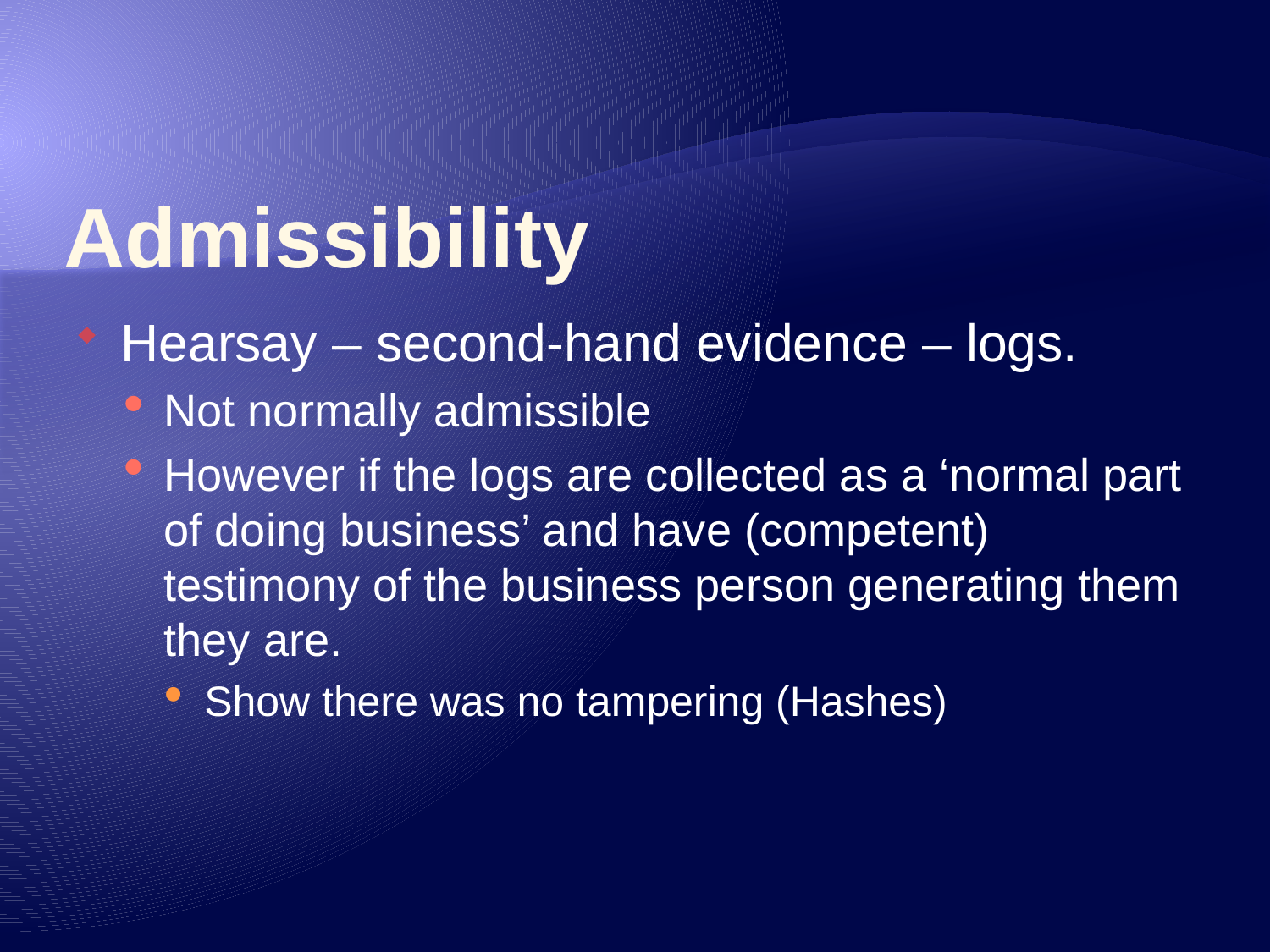

# Admissibility
Hearsay – second-hand evidence – logs.
Not normally admissible
However if the logs are collected as a ‘normal part of doing business’ and have (competent) testimony of the business person generating them they are.
Show there was no tampering (Hashes)